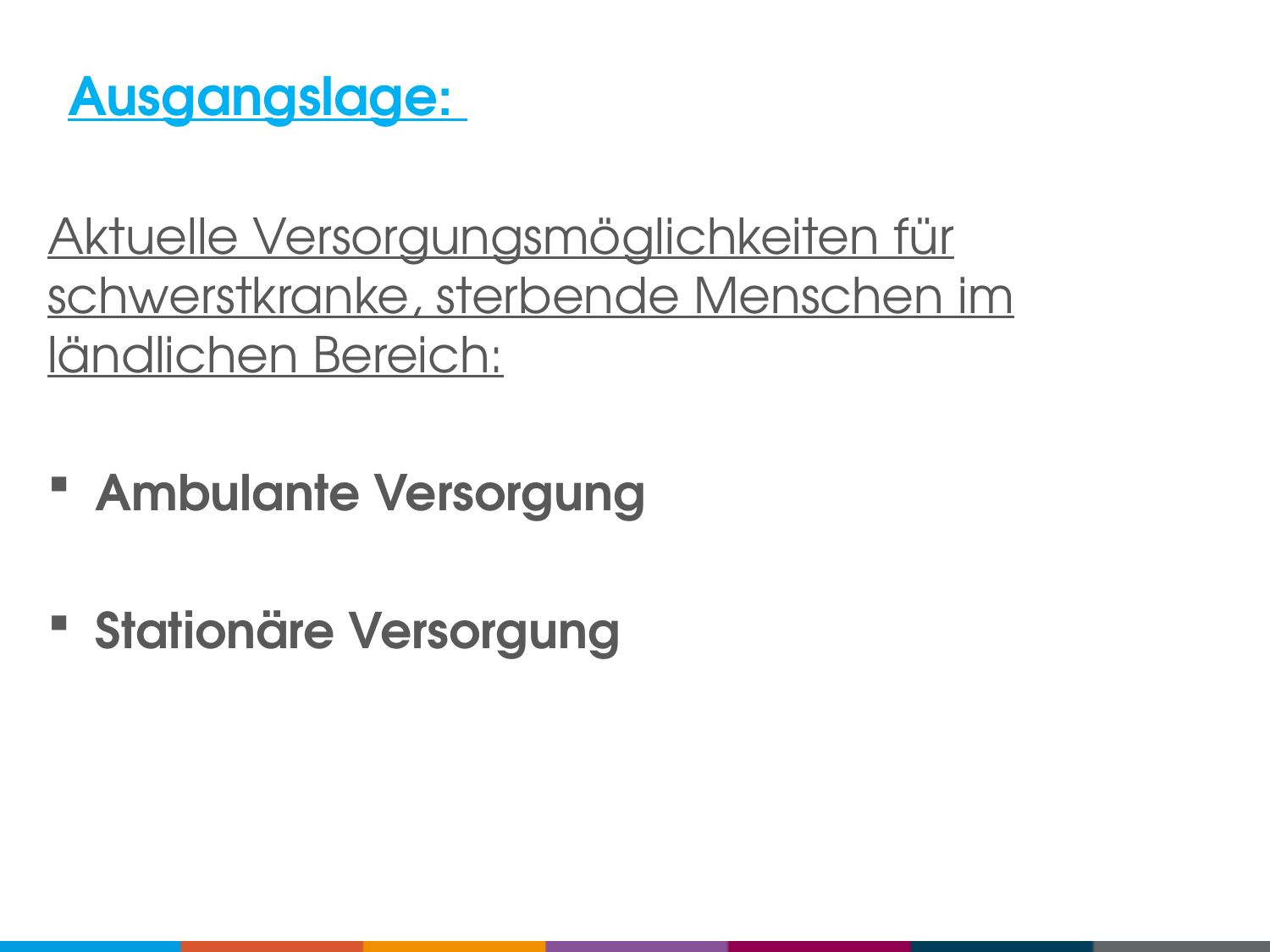

# Ausgangslage:
Aktuelle Versorgungsmöglichkeiten für schwerstkranke, sterbende Menschen im ländlichen Bereich:

Ambulante Versorgung

Stationäre Versorgung